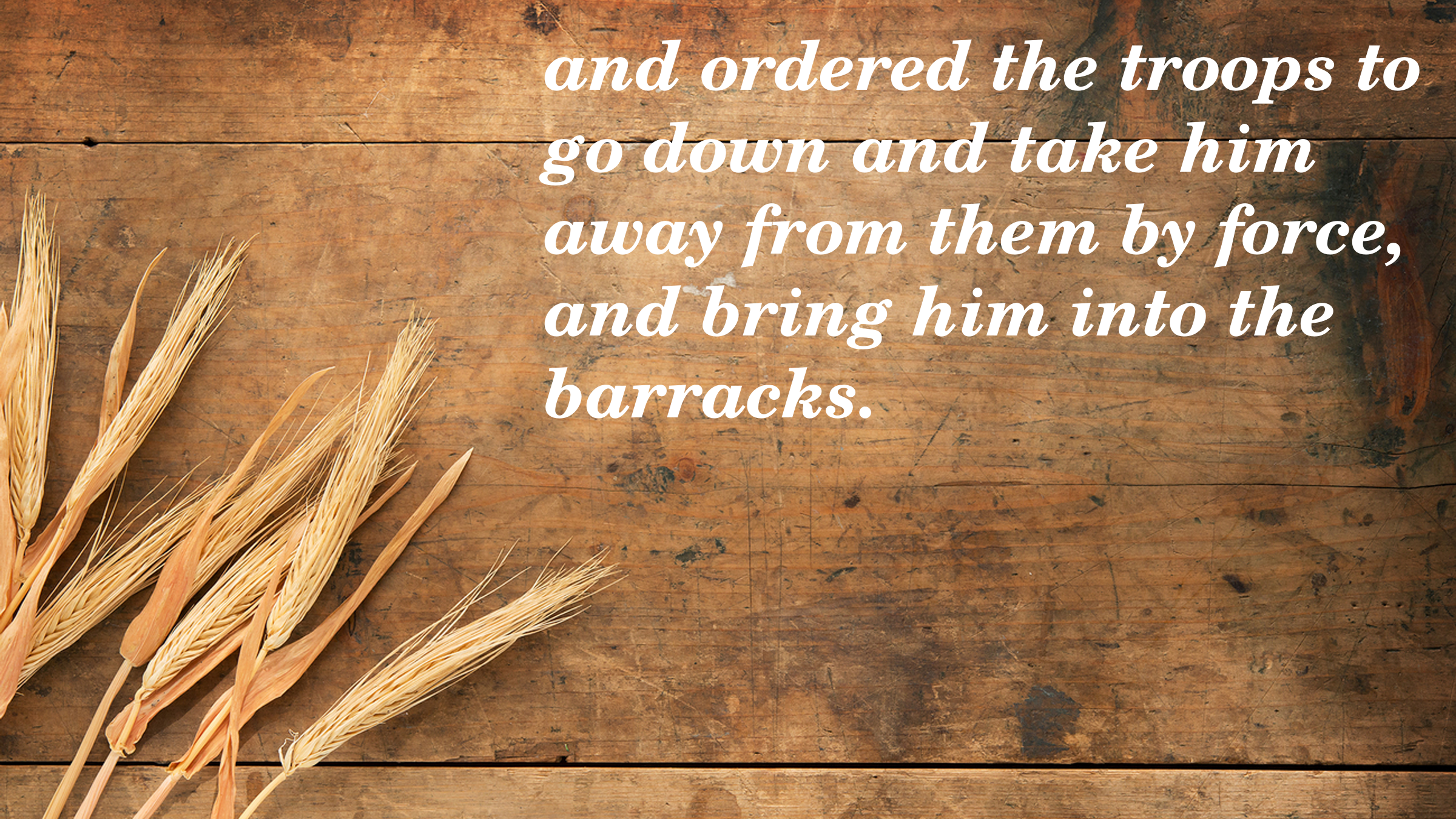

and ordered the troops to go down and take him away from them by force, and bring him into the barracks.